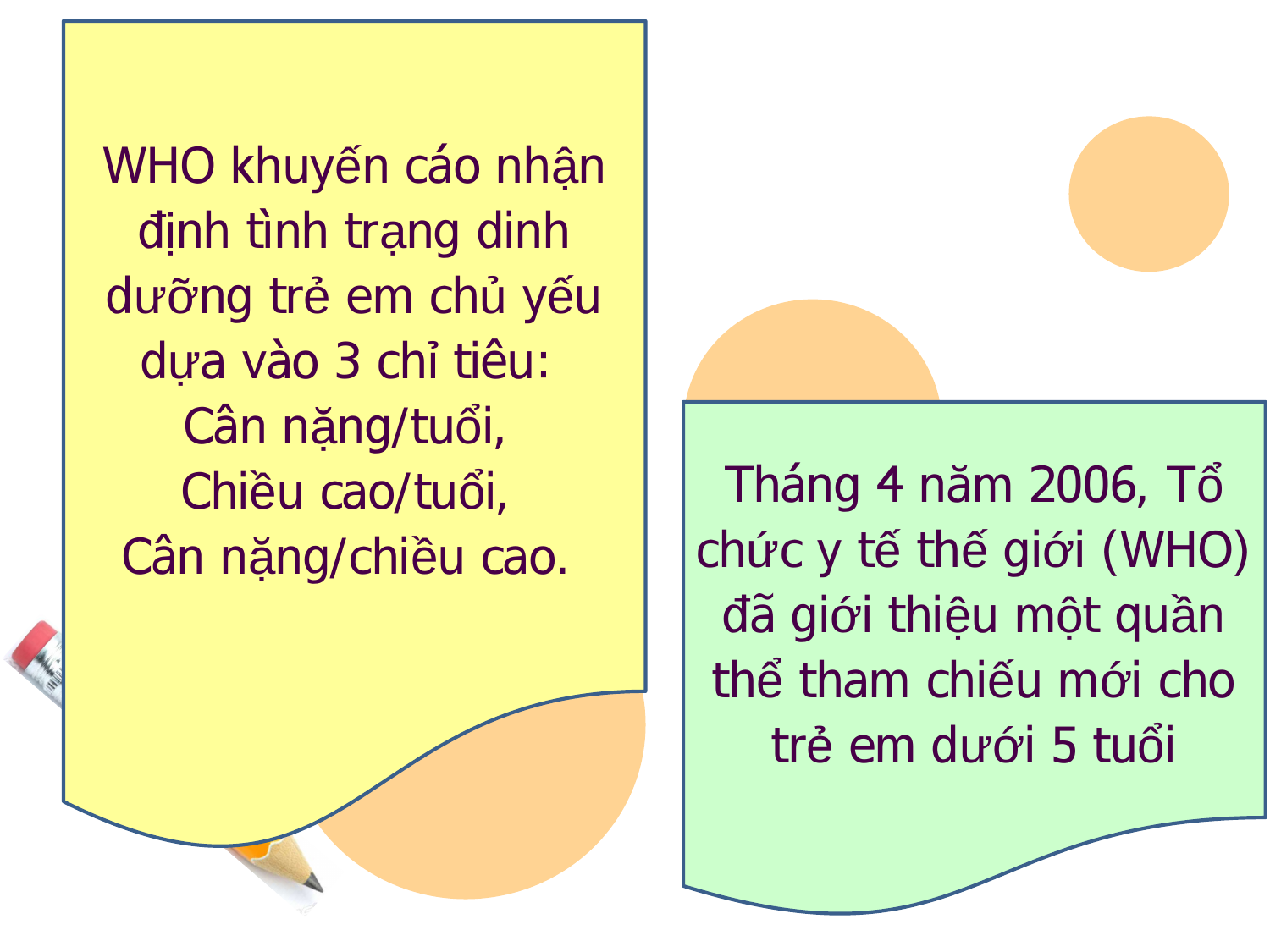

WHO khuyến cáo nhận định tình trạng dinh dưỡng trẻ em chủ yếu dựa vào 3 chỉ tiêu:
Cân nặng/tuổi,
Chiều cao/tuổi,
Cân nặng/chiều cao.

Tháng 4 năm 2006, Tổ chức y tế thế giới (WHO) đã giới thiệu một quần thể tham chiếu mới cho trẻ em dưới 5 tuổi